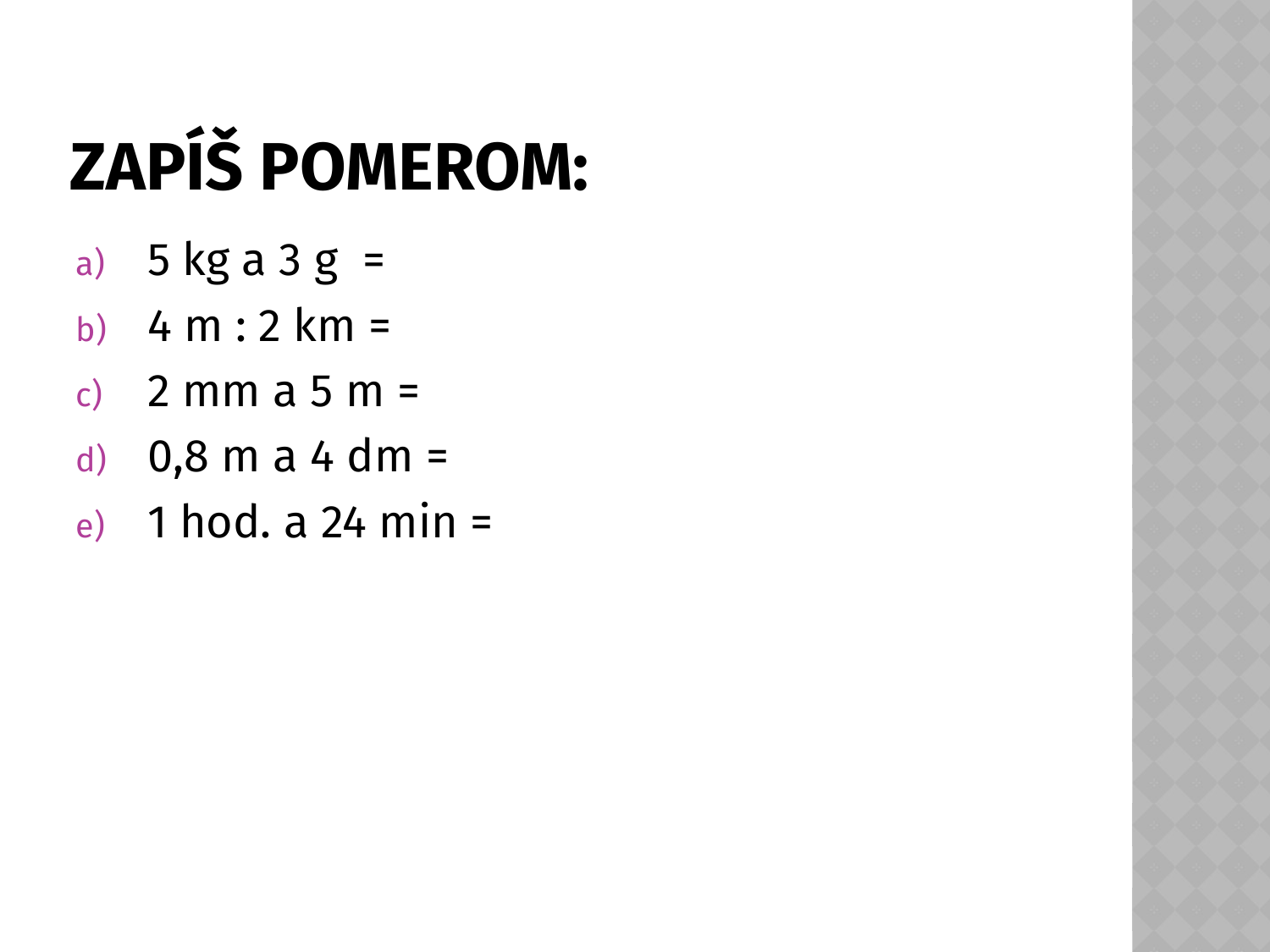

# Zapíš pomerom:
5 kg a 3 g  =
4 m : 2 km =
2 mm a 5 m =
0,8 m a 4 dm =
1 hod. a 24 min =